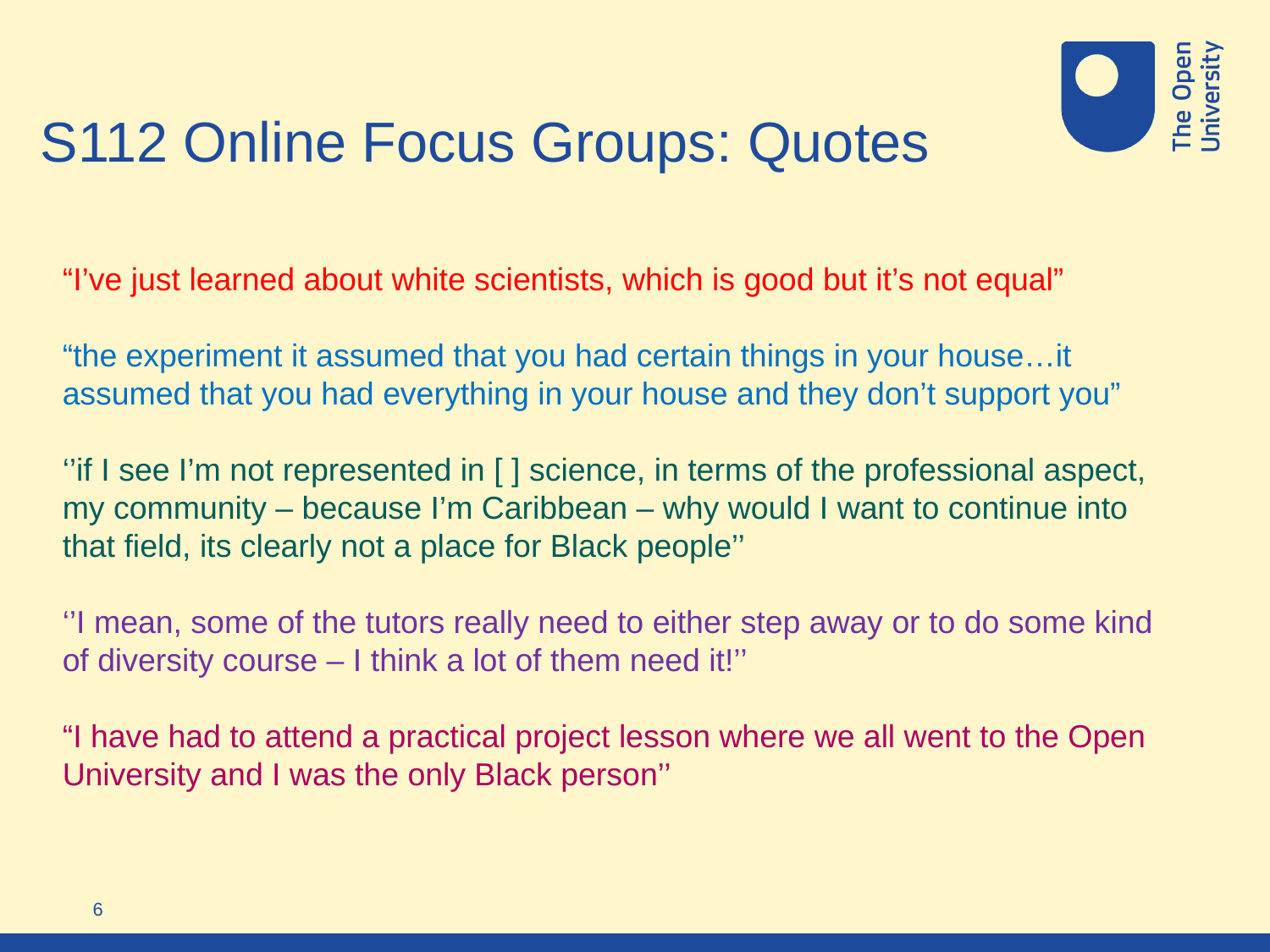

S112 Online Focus Groups: Quotes

“I’ve just learned about white scientists, which is good but it’s not equal”

“the experiment it assumed that you had certain things in your house…it assumed that you had everything in your house and they don’t support you”

‘’if I see I’m not represented in [ ] science, in terms of the professional aspect, my community – because I’m Caribbean – why would I want to continue into that field, its clearly not a place for Black people’’

‘’I mean, some of the tutors really need to either step away or to do some kind of diversity course – I think a lot of them need it!’’

“I have had to attend a practical project lesson where we all went to the Open University and I was the only Black person’’
6